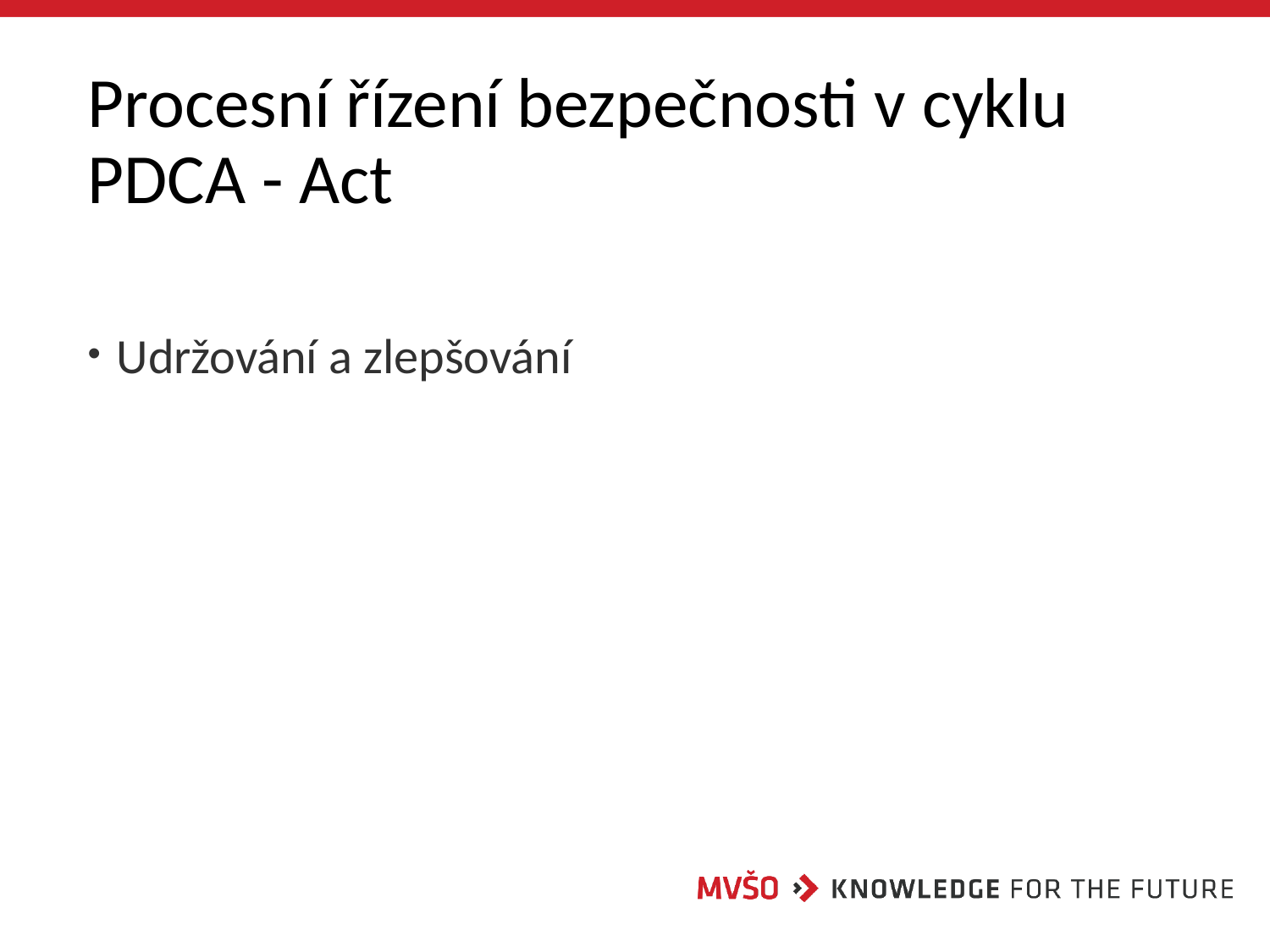

# Procesní řízení bezpečnosti v cyklu PDCA - Act

 Udržování a zlepšování